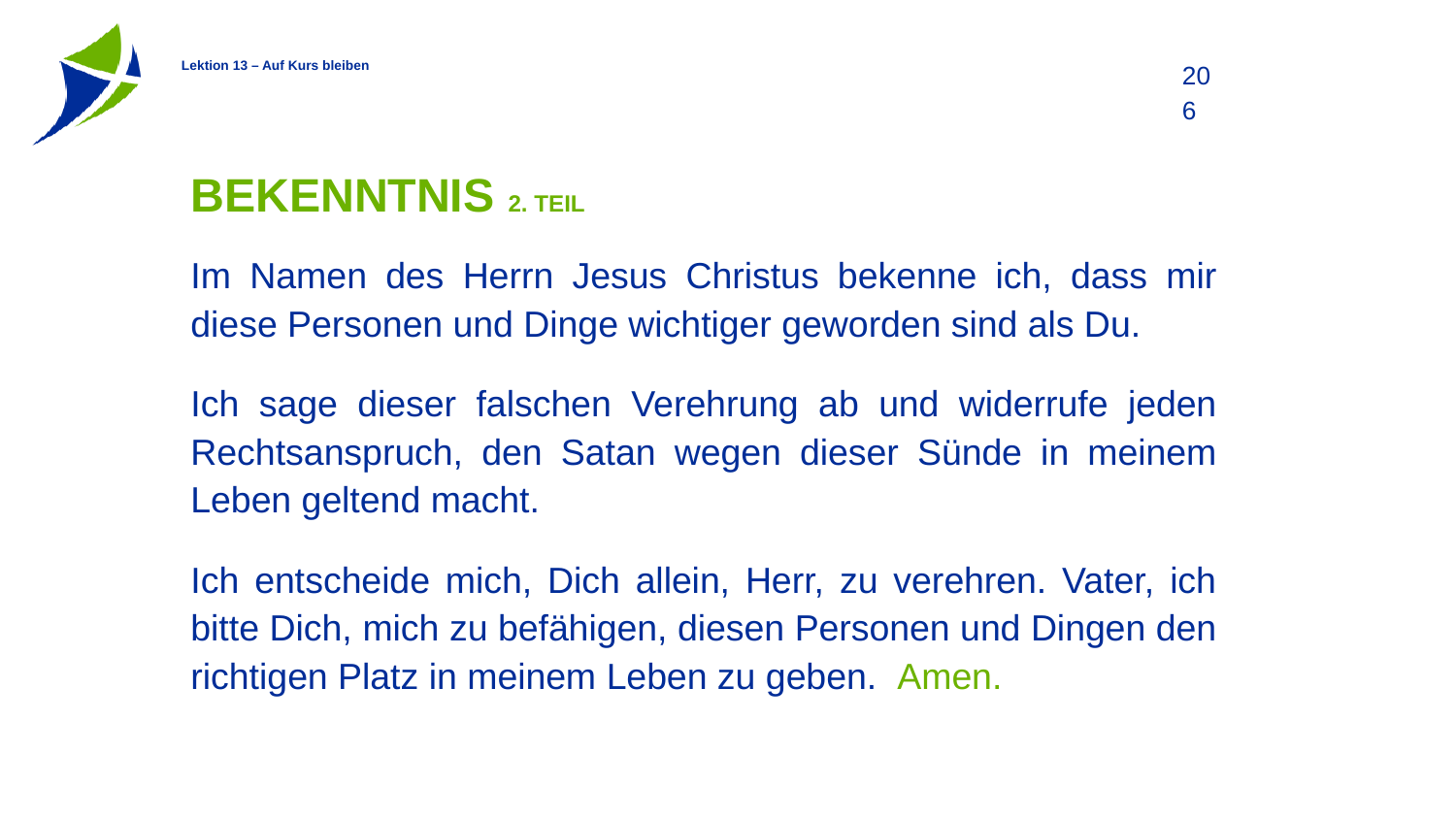

206
# Bekenntnis  2. teil
Im Namen des Herrn Jesus Christus bekenne ich, dass mir diese Personen und Dinge wichtiger geworden sind als Du.
Ich sage dieser falschen Verehrung ab und widerrufe jeden Rechtsanspruch, den Satan wegen dieser Sünde in meinem Leben geltend macht.
Ich entscheide mich, Dich allein, Herr, zu verehren. Vater, ich bitte Dich, mich zu befähigen, diesen Personen und Dingen den richtigen Platz in meinem Leben zu geben.  Amen.